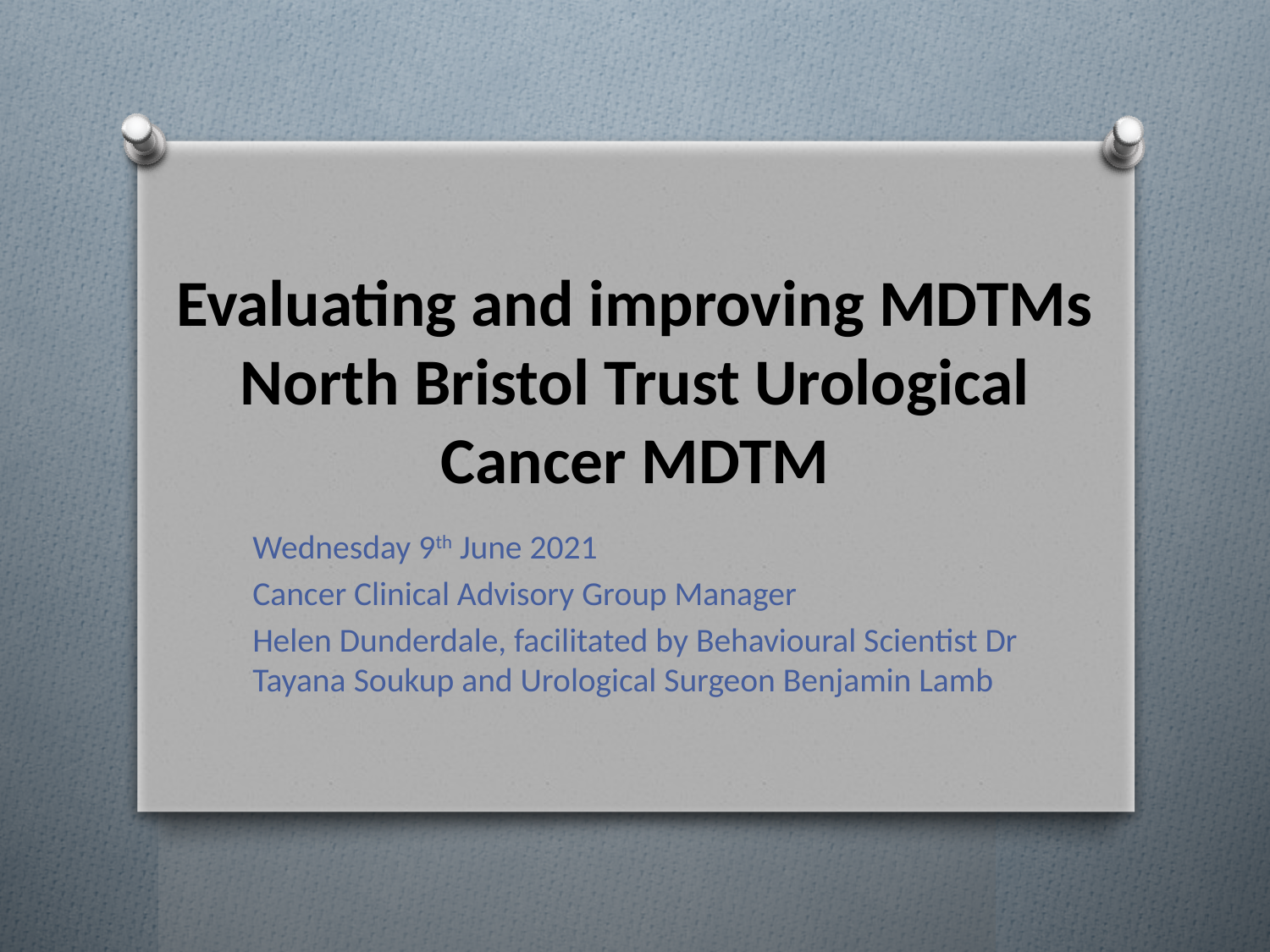

# Evaluating and improving MDTMs North Bristol Trust Urological Cancer MDTM
Wednesday 9th June 2021
Cancer Clinical Advisory Group Manager
Helen Dunderdale, facilitated by Behavioural Scientist Dr Tayana Soukup and Urological Surgeon Benjamin Lamb